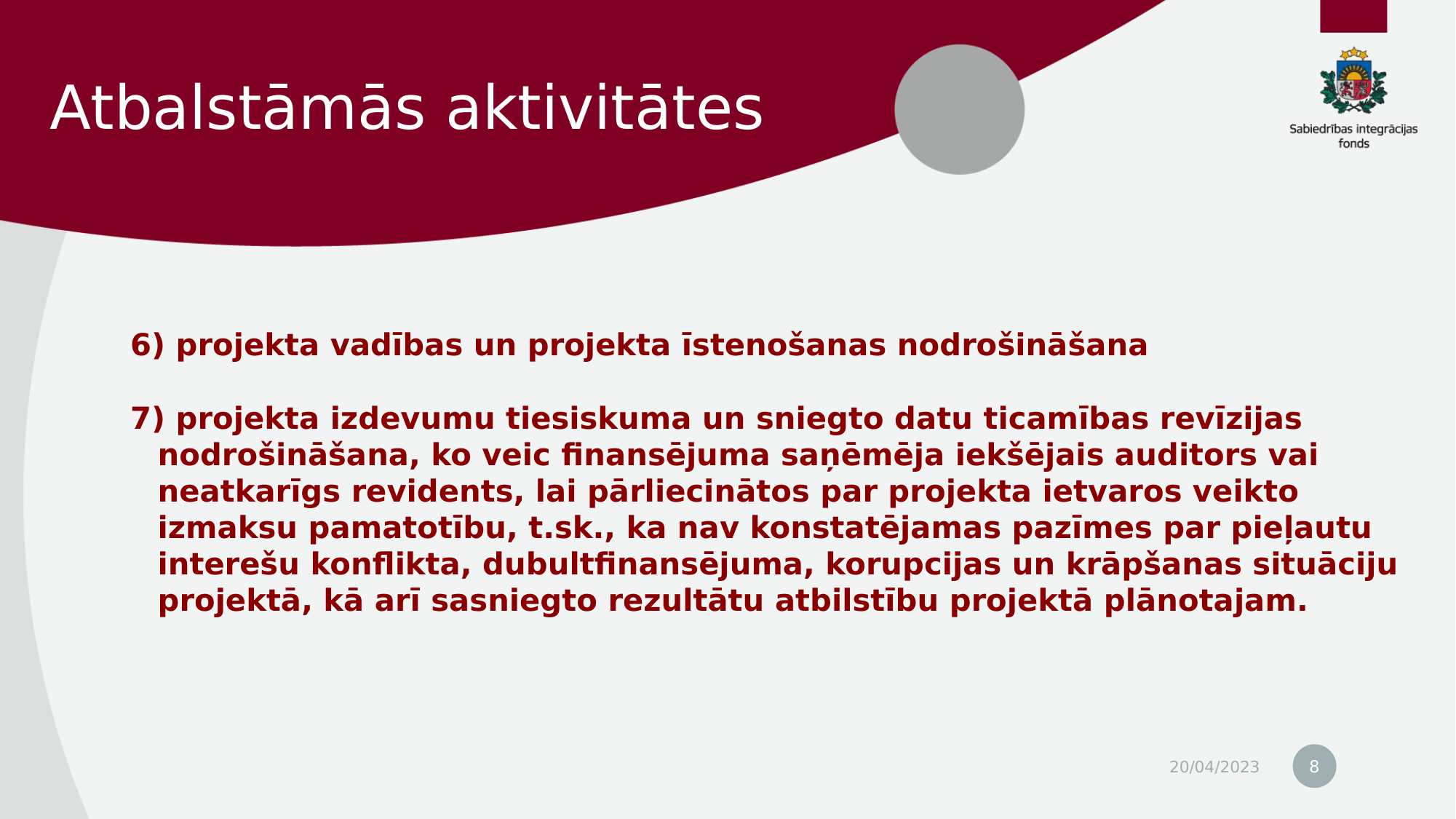

# Atbalstāmās aktivitātes
 projekta vadības un projekta īstenošanas nodrošināšana
 projekta izdevumu tiesiskuma un sniegto datu ticamības revīzijas nodrošināšana, ko veic finansējuma saņēmēja iekšējais auditors vai neatkarīgs revidents, lai pārliecinātos par projekta ietvaros veikto izmaksu pamatotību, t.sk., ka nav konstatējamas pazīmes par pieļautu interešu konflikta, dubultfinansējuma, korupcijas un krāpšanas situāciju projektā, kā arī sasniegto rezultātu atbilstību projektā plānotajam.

8
20/04/2023